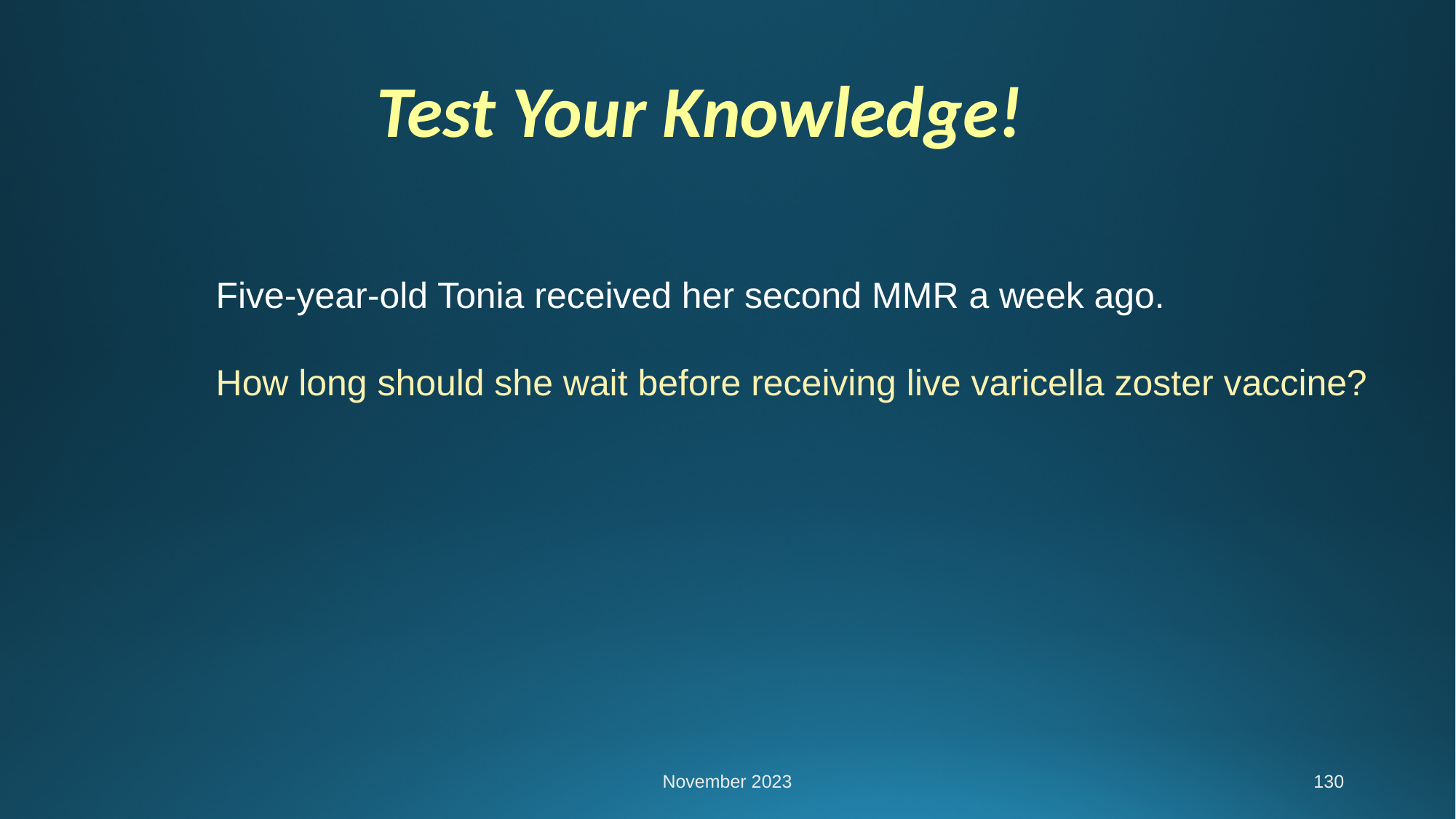

Test Your Knowledge!

Five-year-old Tonia received her second MMR a week ago.

How long should she wait before receiving live varicella zoster vaccine?
November 2023
130